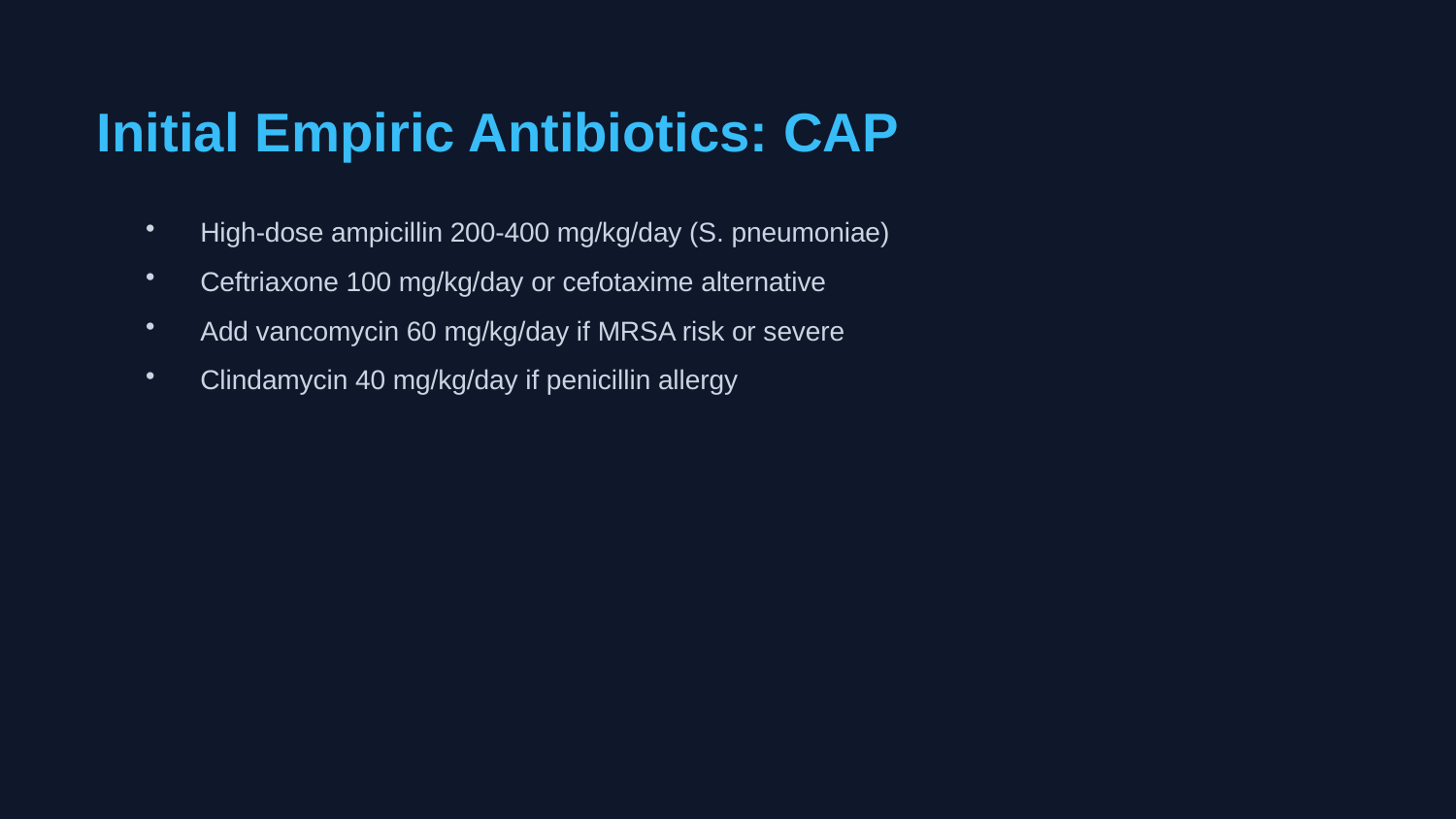

Initial Empiric Antibiotics: CAP
High-dose ampicillin 200-400 mg/kg/day (S. pneumoniae)
Ceftriaxone 100 mg/kg/day or cefotaxime alternative
Add vancomycin 60 mg/kg/day if MRSA risk or severe
Clindamycin 40 mg/kg/day if penicillin allergy